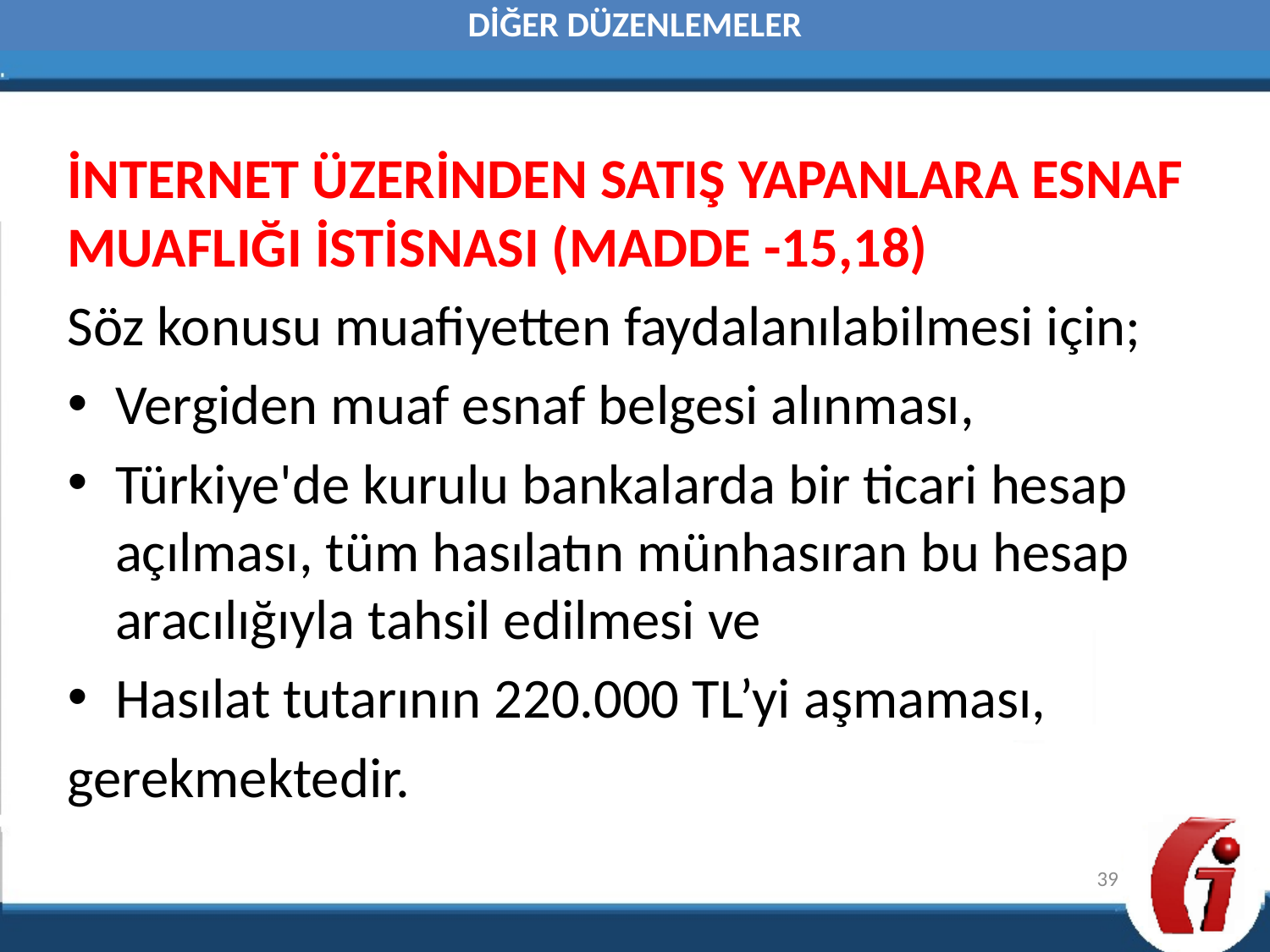

DİĞER DÜZENLEMELER
İNTERNET ÜZERİNDEN SATIŞ YAPANLARA ESNAF MUAFLIĞI İSTİSNASI (MADDE -15,18)
Söz konusu muafiyetten faydalanılabilmesi için;
Vergiden muaf esnaf belgesi alınması,
Türkiye'de kurulu bankalarda bir ticari hesap açılması, tüm hasılatın münhasıran bu hesap aracılığıyla tahsil edilmesi ve
Hasılat tutarının 220.000 TL’yi aşmaması,
gerekmektedir.

39